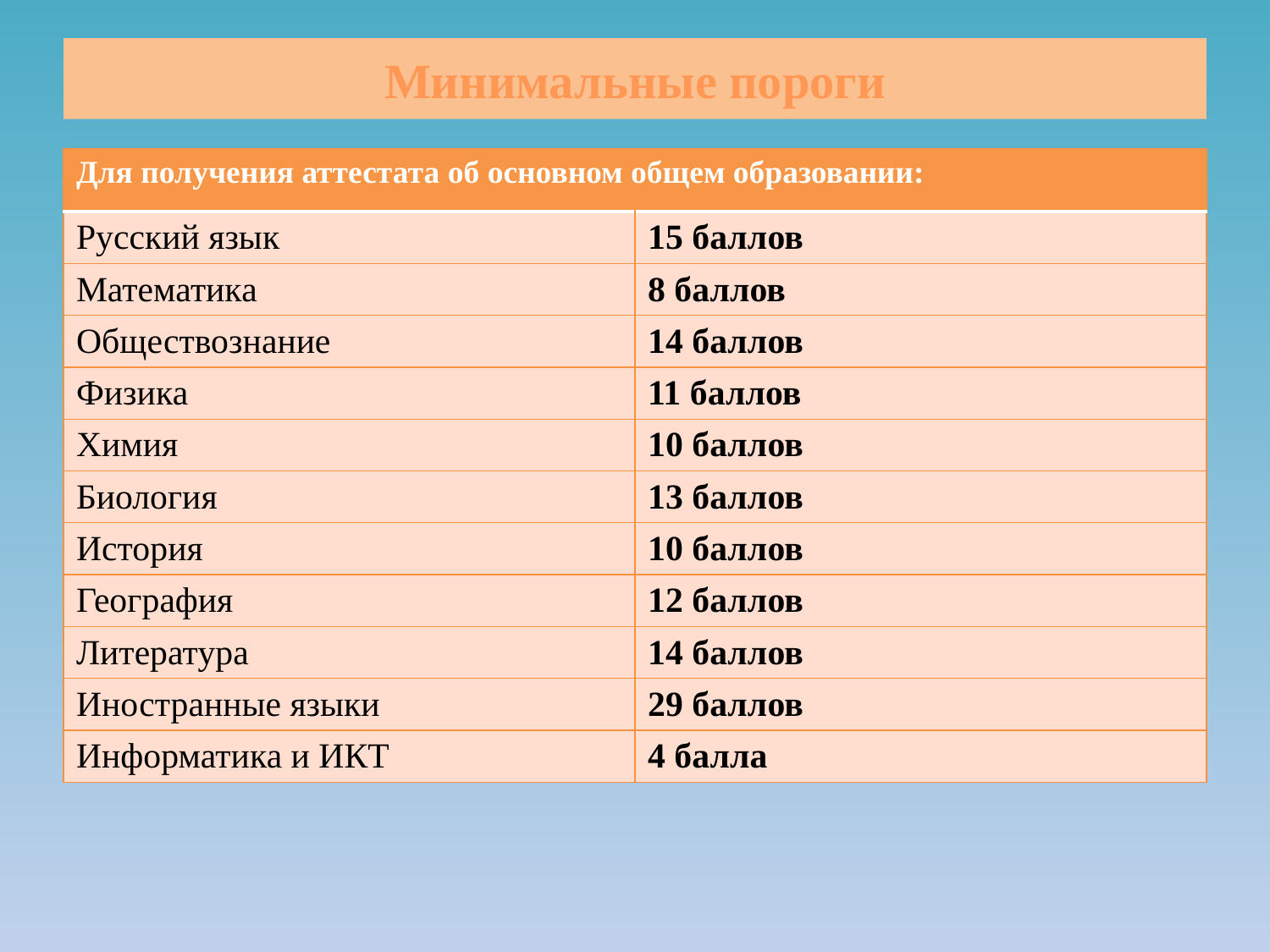

# Минимальные пороги
| Для получения аттестата об основном общем образовании: |  |
| --- | --- |
| Русский язык | 15 баллов |
| Математика | 8 баллов |
| Обществознание | 14 баллов |
| Физика | 11 баллов |
| Химия | 10 баллов |
| Биология | 13 баллов |
| История | 10 баллов |
| География | 12 баллов |
| Литература | 14 баллов |
| Иностранные языки | 29 баллов |
| Информатика и ИКТ | 4 балла |